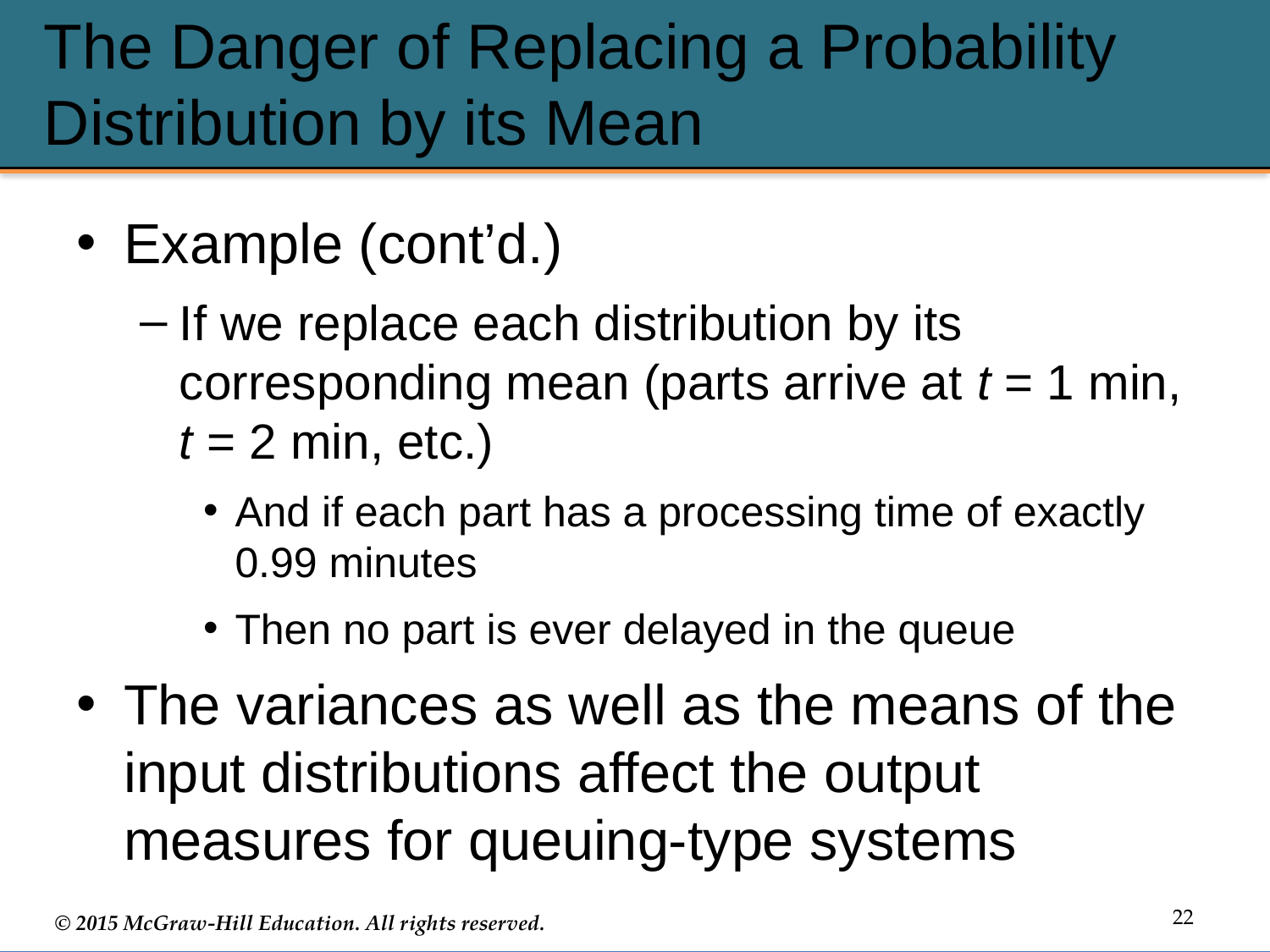

# The Danger of Replacing a Probability Distribution by its Mean
Example (cont’d.)
If we replace each distribution by its corresponding mean (parts arrive at t = 1 min, t = 2 min, etc.)
And if each part has a processing time of exactly 0.99 minutes
Then no part is ever delayed in the queue
The variances as well as the means of the input distributions affect the output measures for queuing-type systems
22